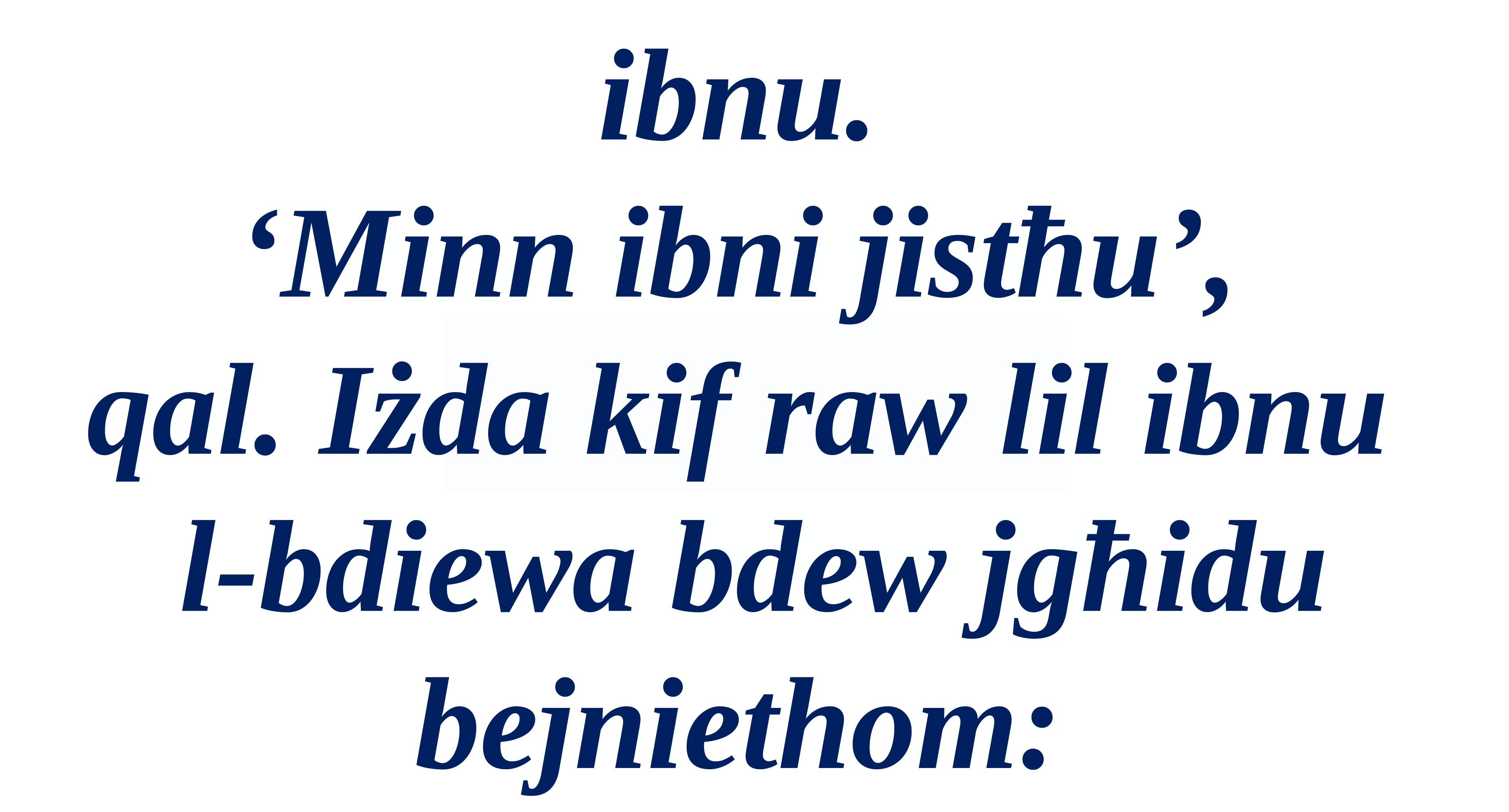

ibnu.
‘Minn ibni jistħu’,
qal. Iżda kif raw lil ibnu
l-bdiewa bdew jgħidu bejniethom: